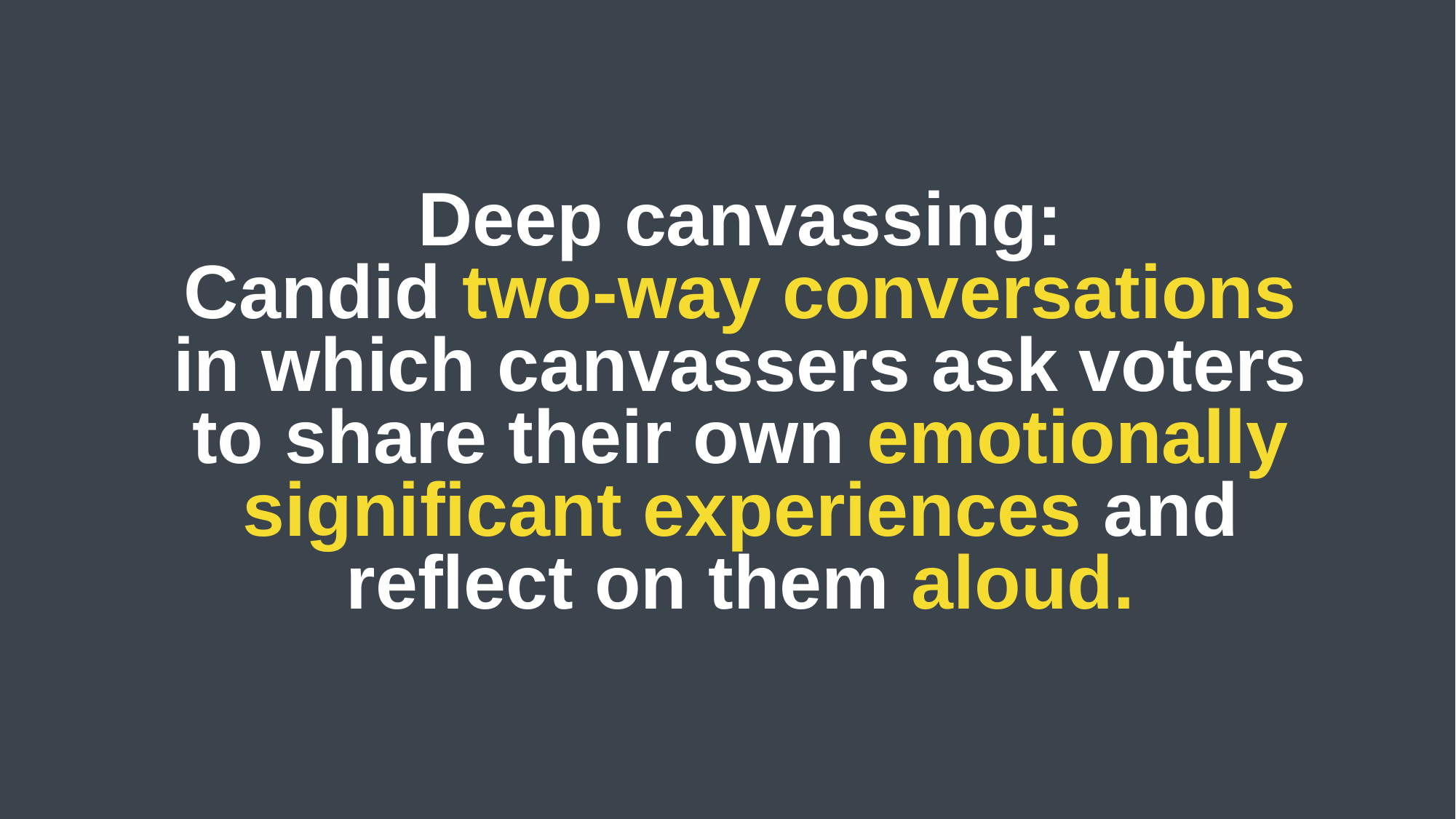

Deep canvassing:
Candid two-way conversations in which canvassers ask voters to share their own emotionally significant experiences and reflect on them aloud.